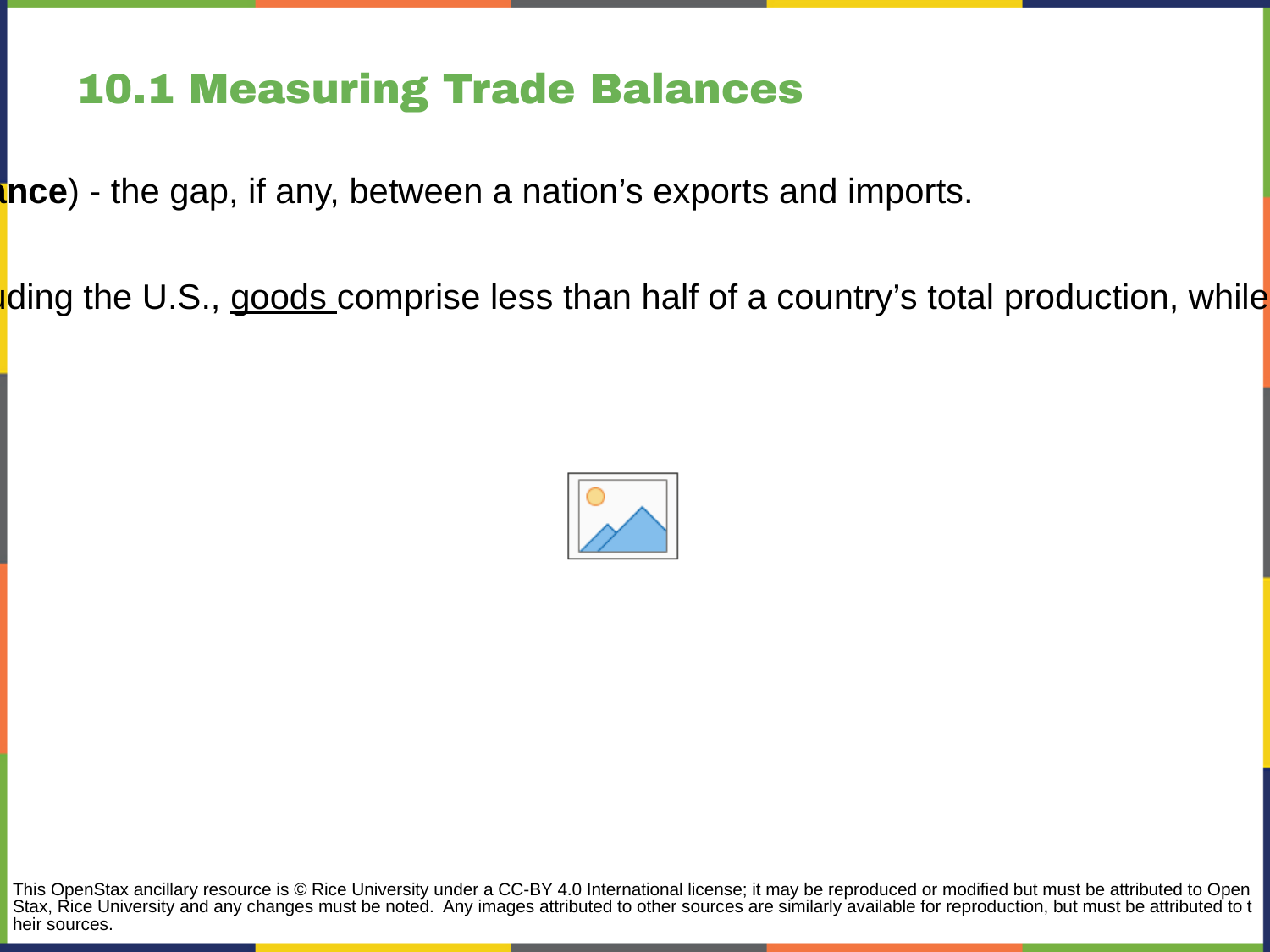

# 10.1 Measuring Trade Balances
Balance of trade (or trade balance) - the gap, if any, between a nation’s exports and imports.

In high-income economies, including the U.S., goods comprise less than half of a country’s total production, while services comprise more than half.

This OpenStax ancillary resource is © Rice University under a CC-BY 4.0 International license; it may be reproduced or modified but must be attributed to OpenStax, Rice University and any changes must be noted.  Any images attributed to other sources are similarly available for reproduction, but must be attributed to their sources.